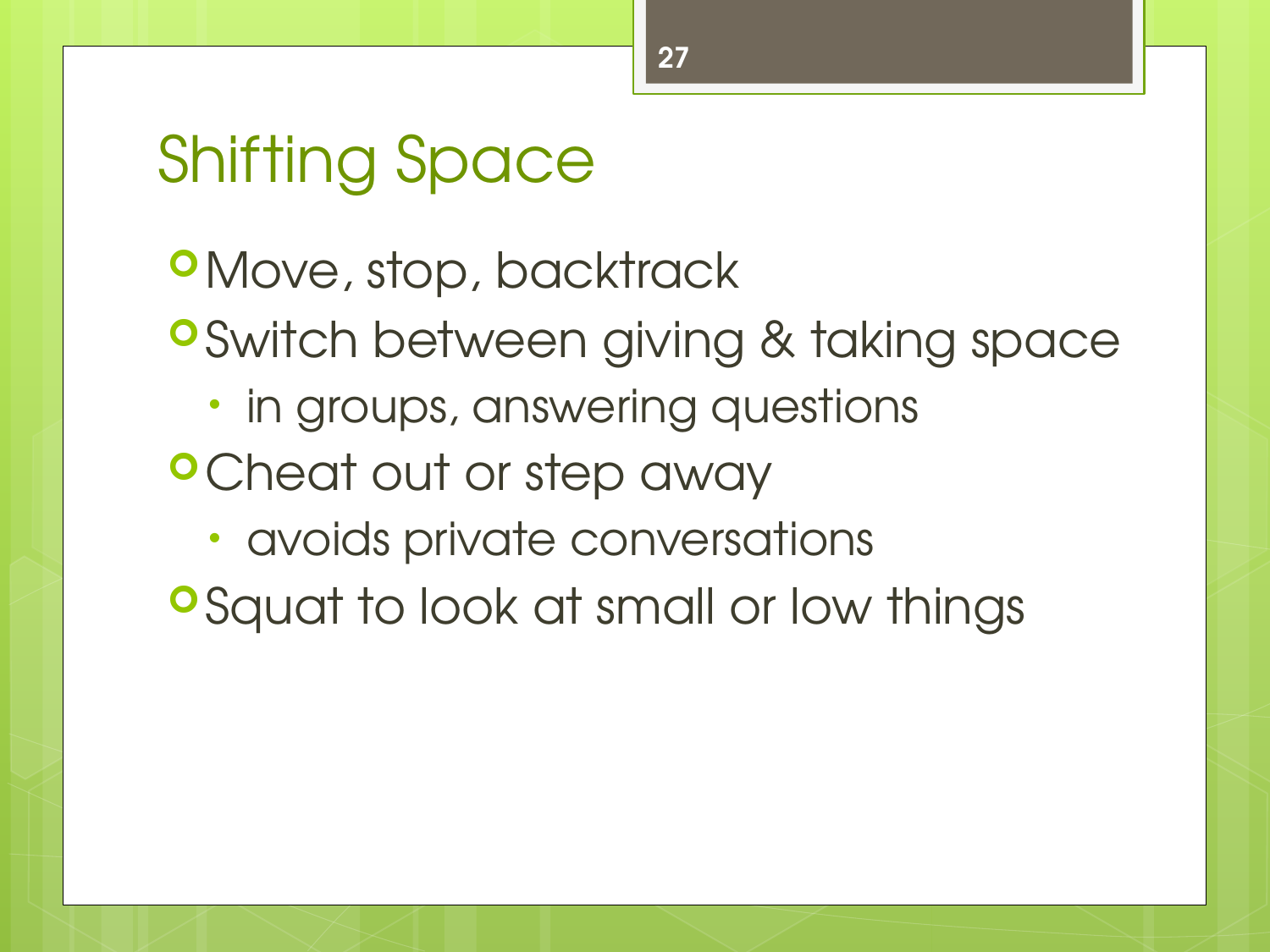

27
# Shifting Space
Move, stop, backtrack
Switch between giving & taking space
in groups, answering questions
Cheat out or step away
avoids private conversations
Squat to look at small or low things